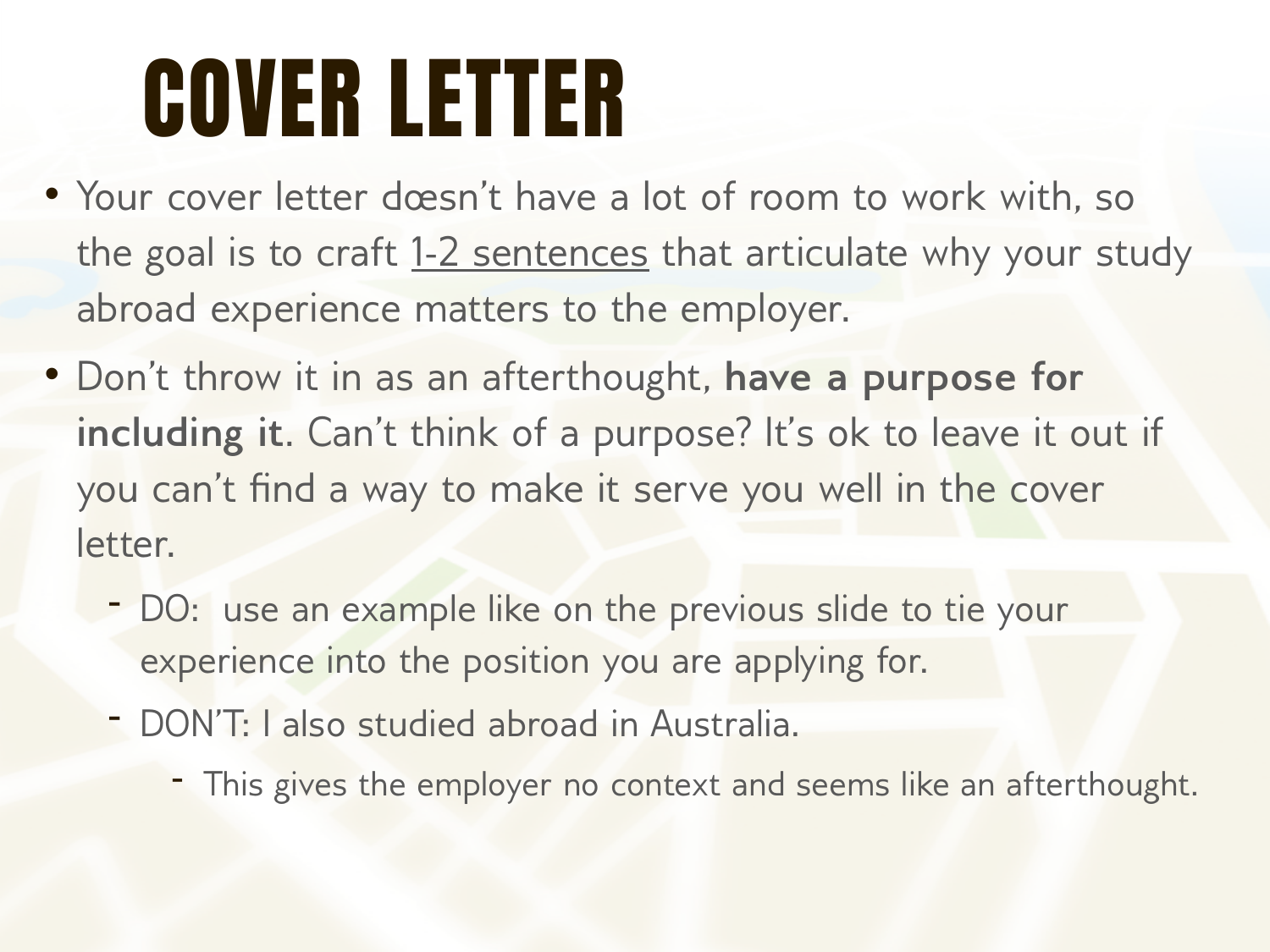

# Cover Letter
Your cover letter doesn’t have a lot of room to work with, so the goal is to craft 1-2 sentences that articulate why your study abroad experience matters to the employer.
Don’t throw it in as an afterthought, have a purpose for including it. Can’t think of a purpose? It’s ok to leave it out if you can’t find a way to make it serve you well in the cover letter.
DO:  use an example like on the previous slide to tie your experience into the position you are applying for.
DON’T: I also studied abroad in Australia.
This gives the employer no context and seems like an afterthought.